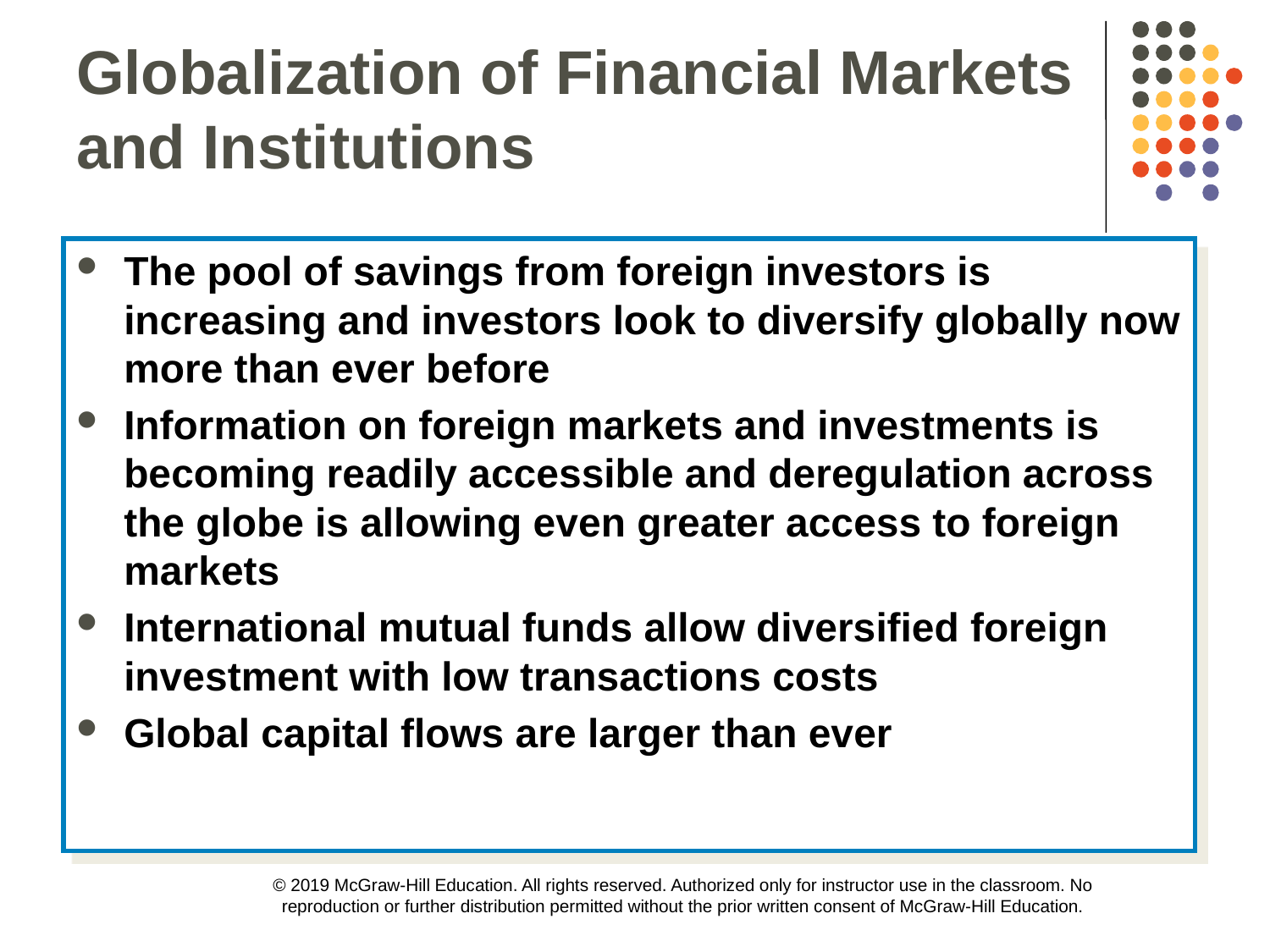

Globalization of Financial Markets and Institutions
The pool of savings from foreign investors is increasing and investors look to diversify globally now more than ever before
Information on foreign markets and investments is becoming readily accessible and deregulation across the globe is allowing even greater access to foreign markets
International mutual funds allow diversified foreign investment with low transactions costs
Global capital flows are larger than ever
© 2019 McGraw-Hill Education. All rights reserved. Authorized only for instructor use in the classroom. No reproduction or further distribution permitted without the prior written consent of McGraw-Hill Education.